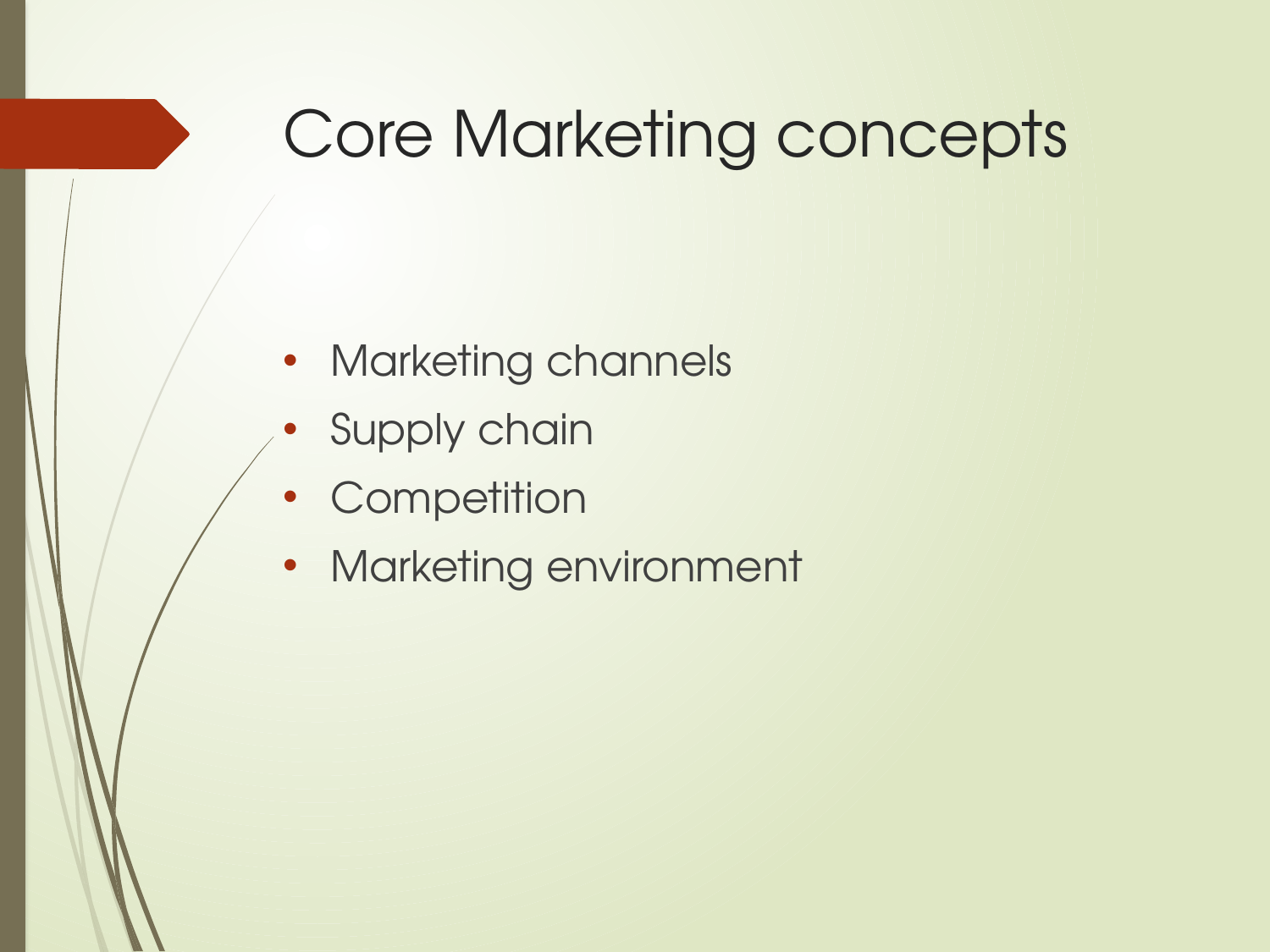

# Core Marketing concepts
Marketing channels
Supply chain
Competition
Marketing environment